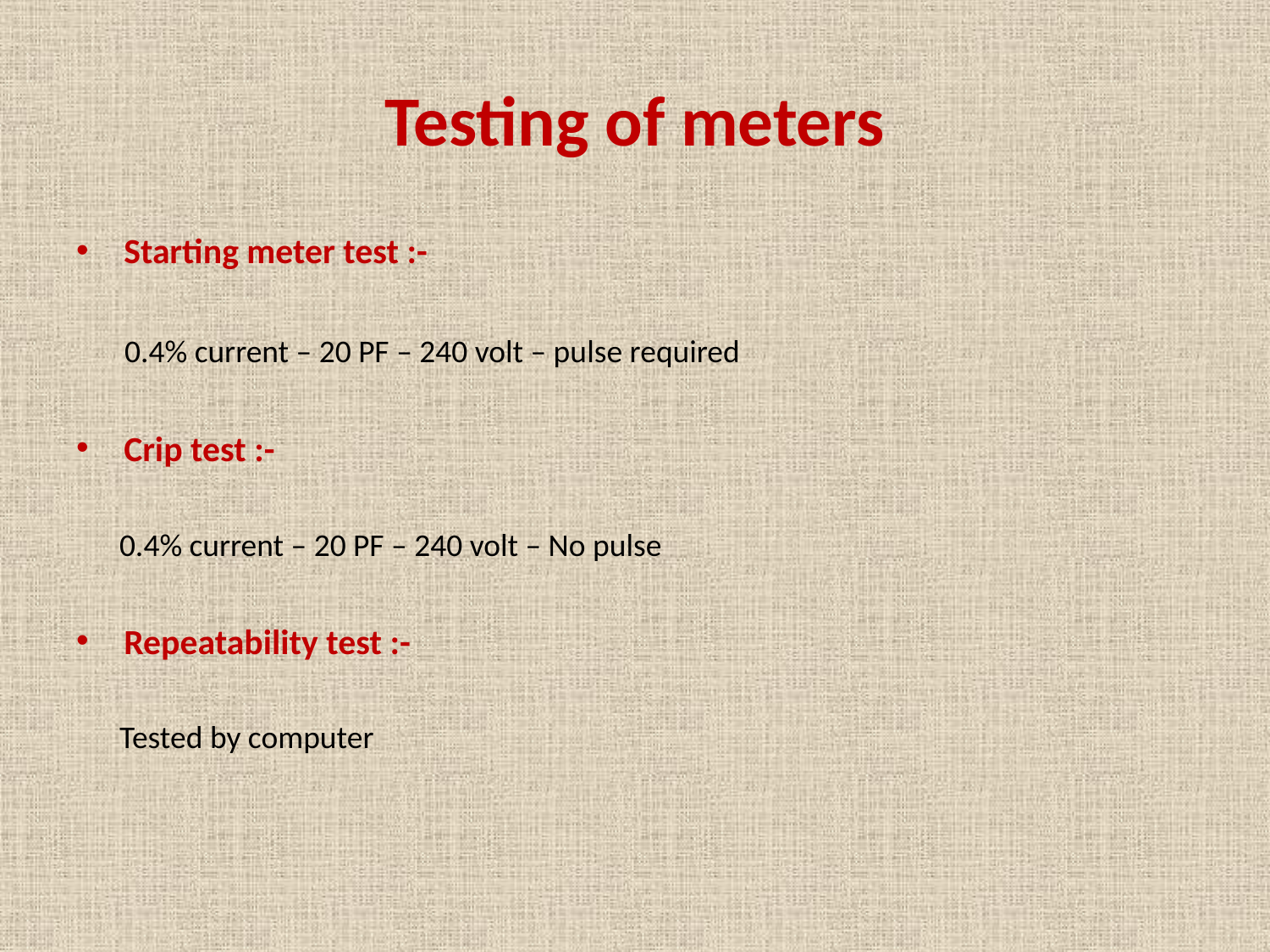

# Testing of meters
Starting meter test :-

      0.4% current – 20 PF – 240 volt – pulse required

Crip test :-

      0.4% current – 20 PF – 240 volt – No pulse

Repeatability test :-

      Tested by computer